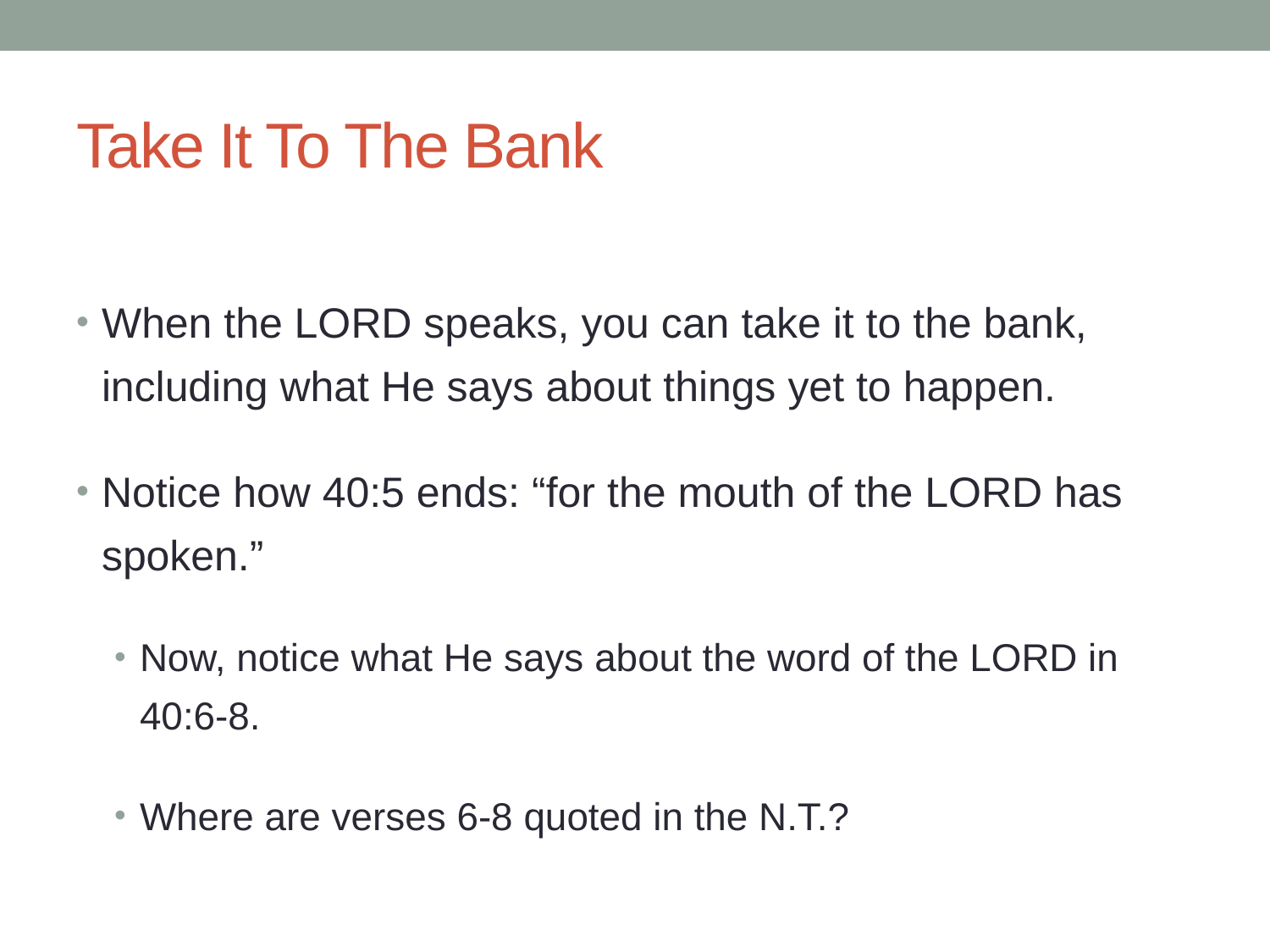

# Take It To The Bank
When the LORD speaks, you can take it to the bank, including what He says about things yet to happen.
Notice how 40:5 ends: “for the mouth of the LORD has spoken.”
Now, notice what He says about the word of the LORD in 40:6-8.
Where are verses 6-8 quoted in the N.T.?